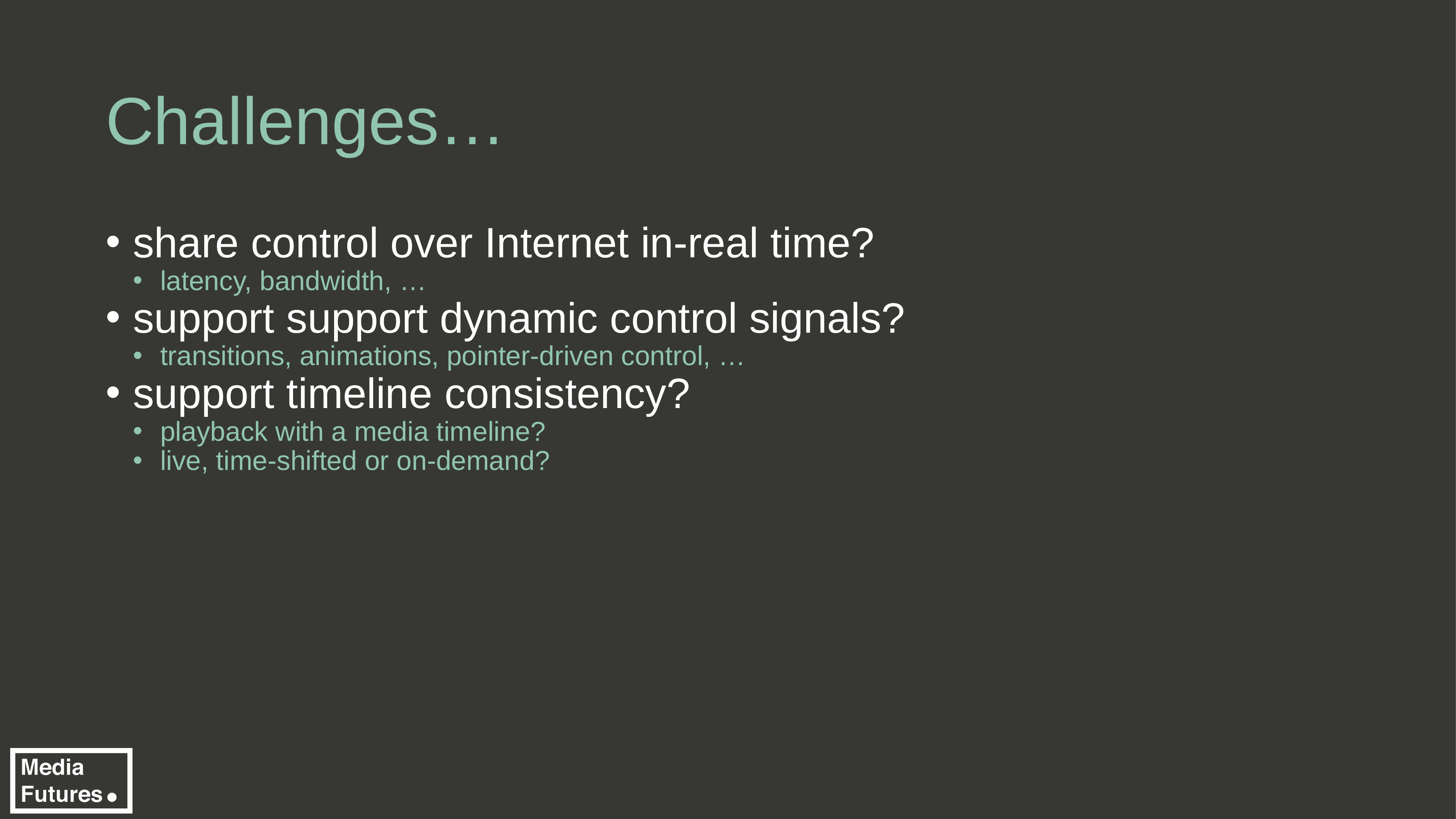

# Challenges…
share control over Internet in-real time?
latency, bandwidth, …
support support dynamic control signals?
transitions, animations, pointer-driven control, …
support timeline consistency?
playback with a media timeline?
live, time-shifted or on-demand?